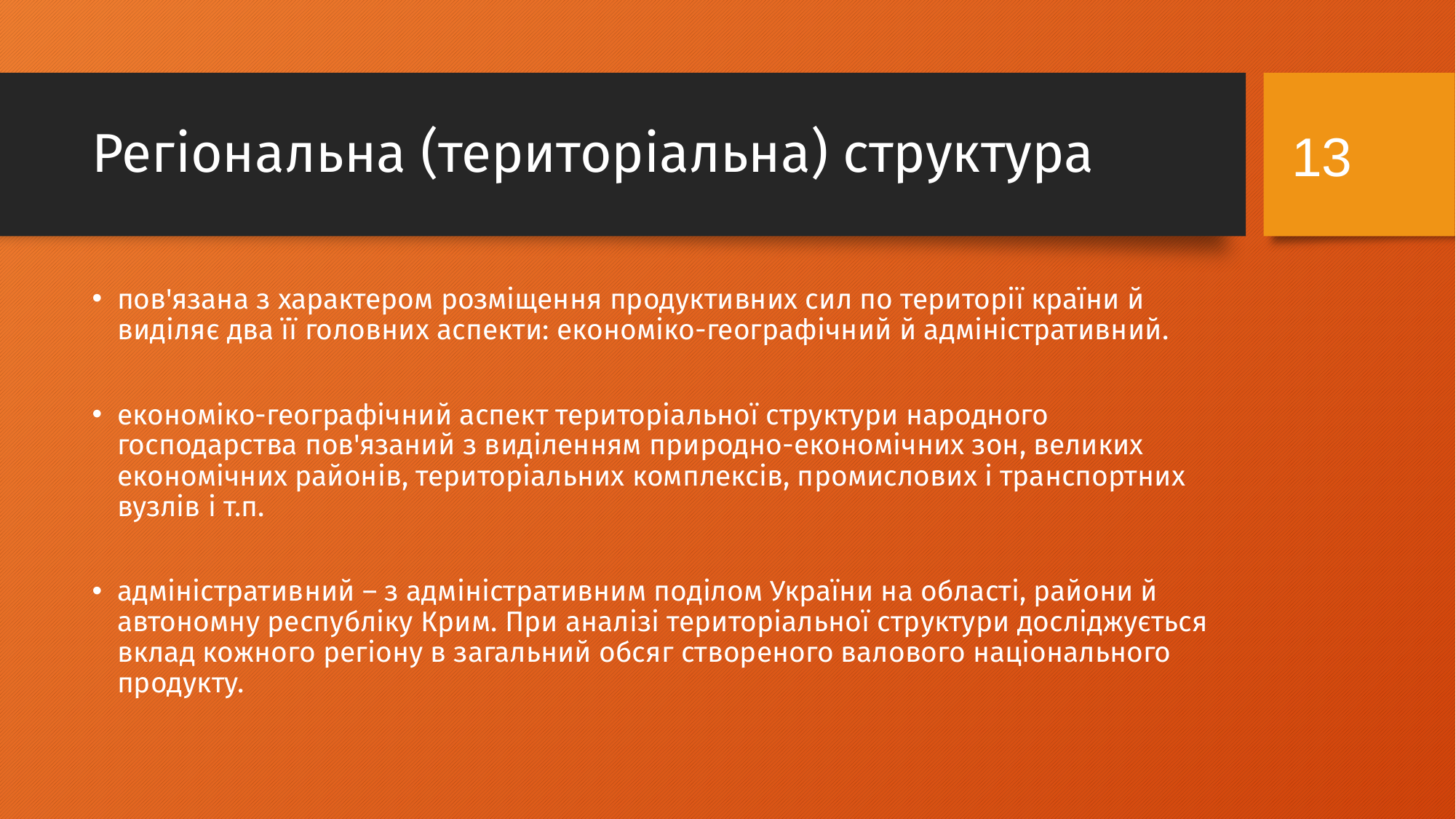

13
# Регіональна (територіальна) структура
пов'язана з характером розміщення продуктивних сил по території країни й виділяє два її головних аспекти: економіко-географічний й адміністративний.

економіко-географічний аспект територіальної структури народного господарства пов'язаний з виділенням природно-економічних зон, великих економічних районів, територіальних комплексів, промислових і транспортних вузлів і т.п.

адміністративний – з адміністративним поділом України на області, райони й автономну республіку Крим. При аналізі територіальної структури досліджується вклад кожного регіону в загальний обсяг створеного валового національного продукту.